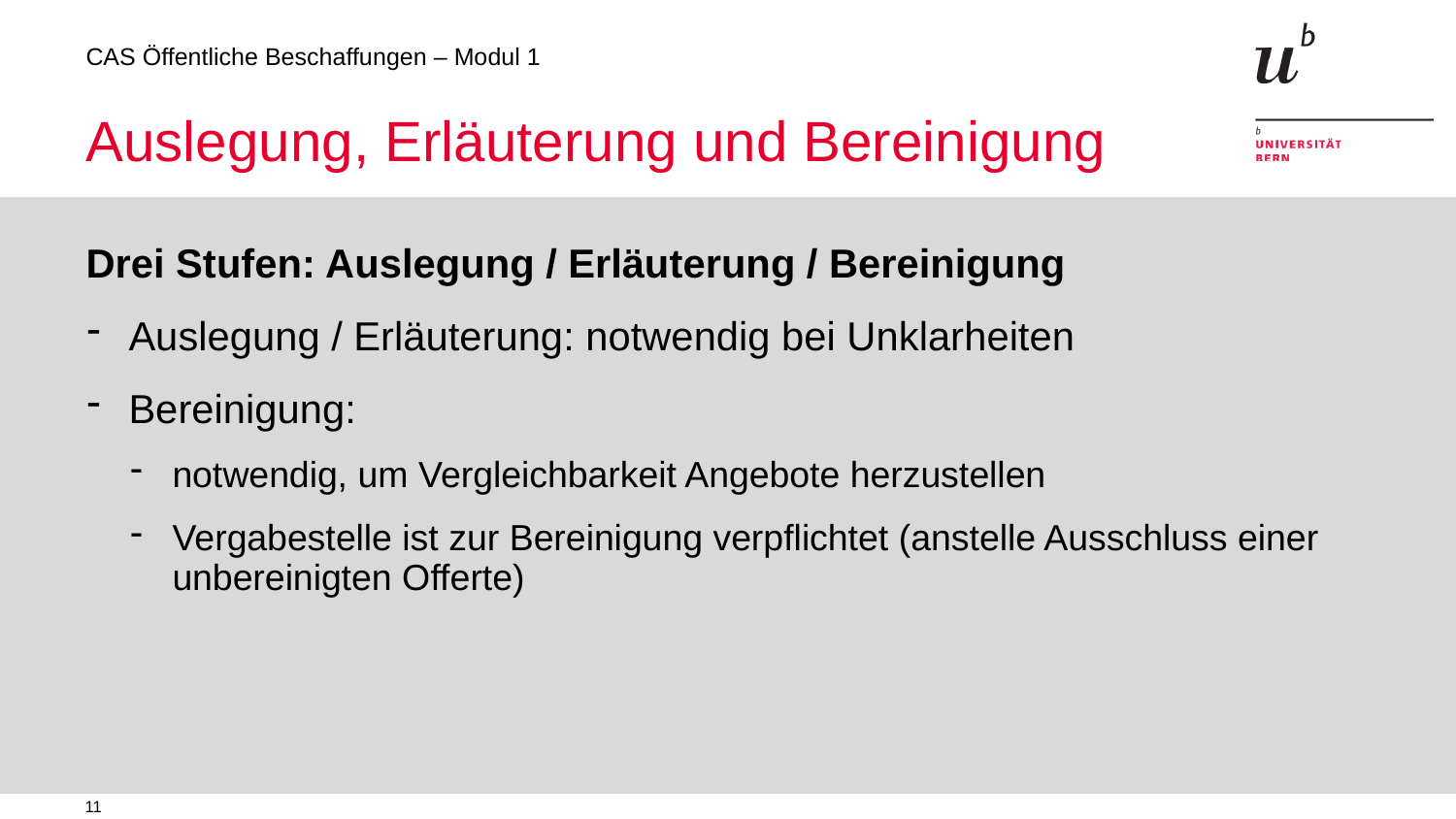

# Auslegung, Erläuterung und Bereinigung
Drei Stufen: Auslegung / Erläuterung / Bereinigung
Auslegung / Erläuterung: notwendig bei Unklarheiten
Bereinigung:
notwendig, um Vergleichbarkeit Angebote herzustellen
Vergabestelle ist zur Bereinigung verpflichtet (anstelle Ausschluss einer unbereinigten Offerte)